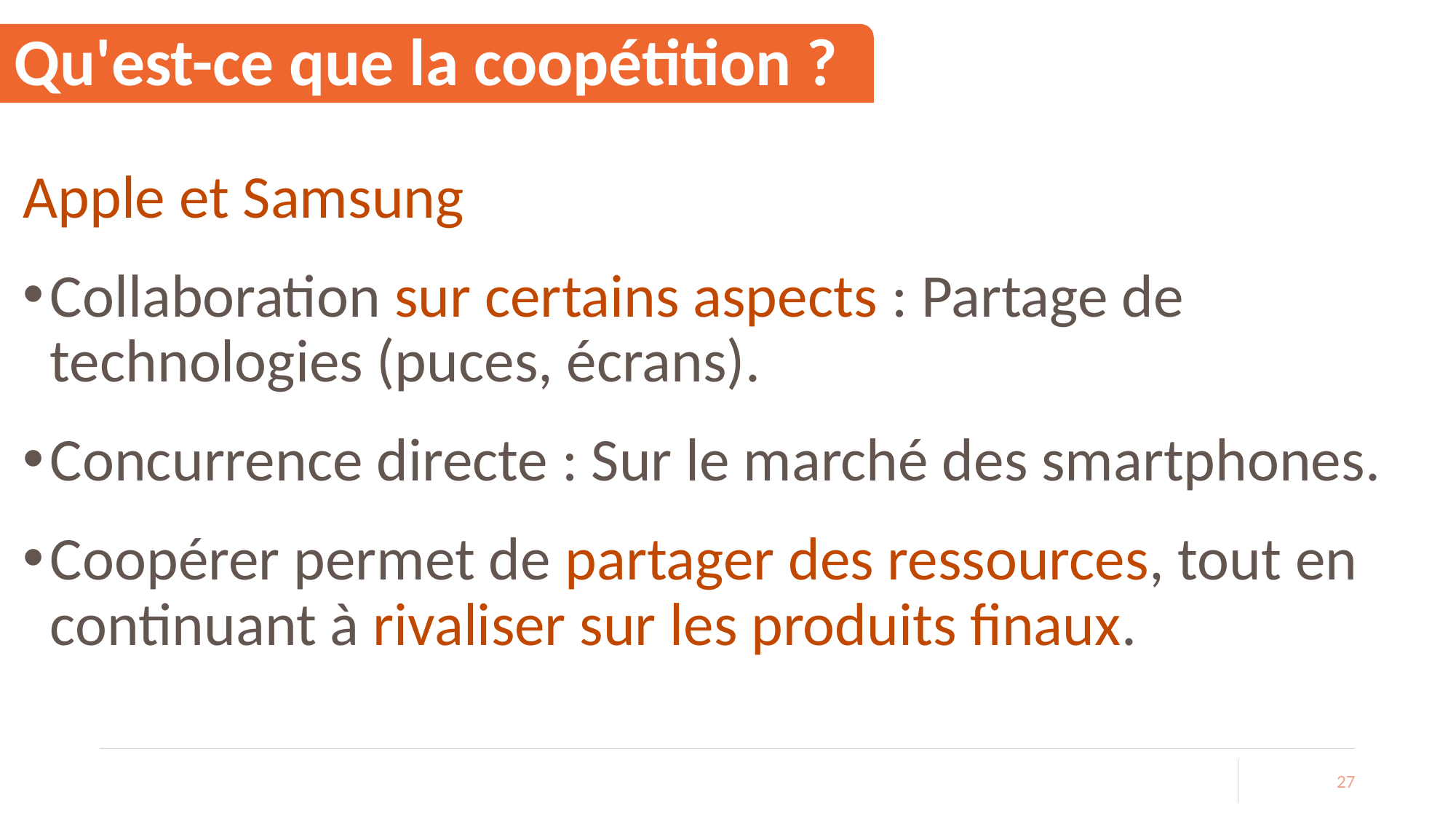

# Qu'est-ce que la coopétition ?

Apple et Samsung
Collaboration sur certains aspects : Partage de technologies (puces, écrans).
Concurrence directe : Sur le marché des smartphones.
Coopérer permet de partager des ressources, tout en continuant à rivaliser sur les produits finaux.
27